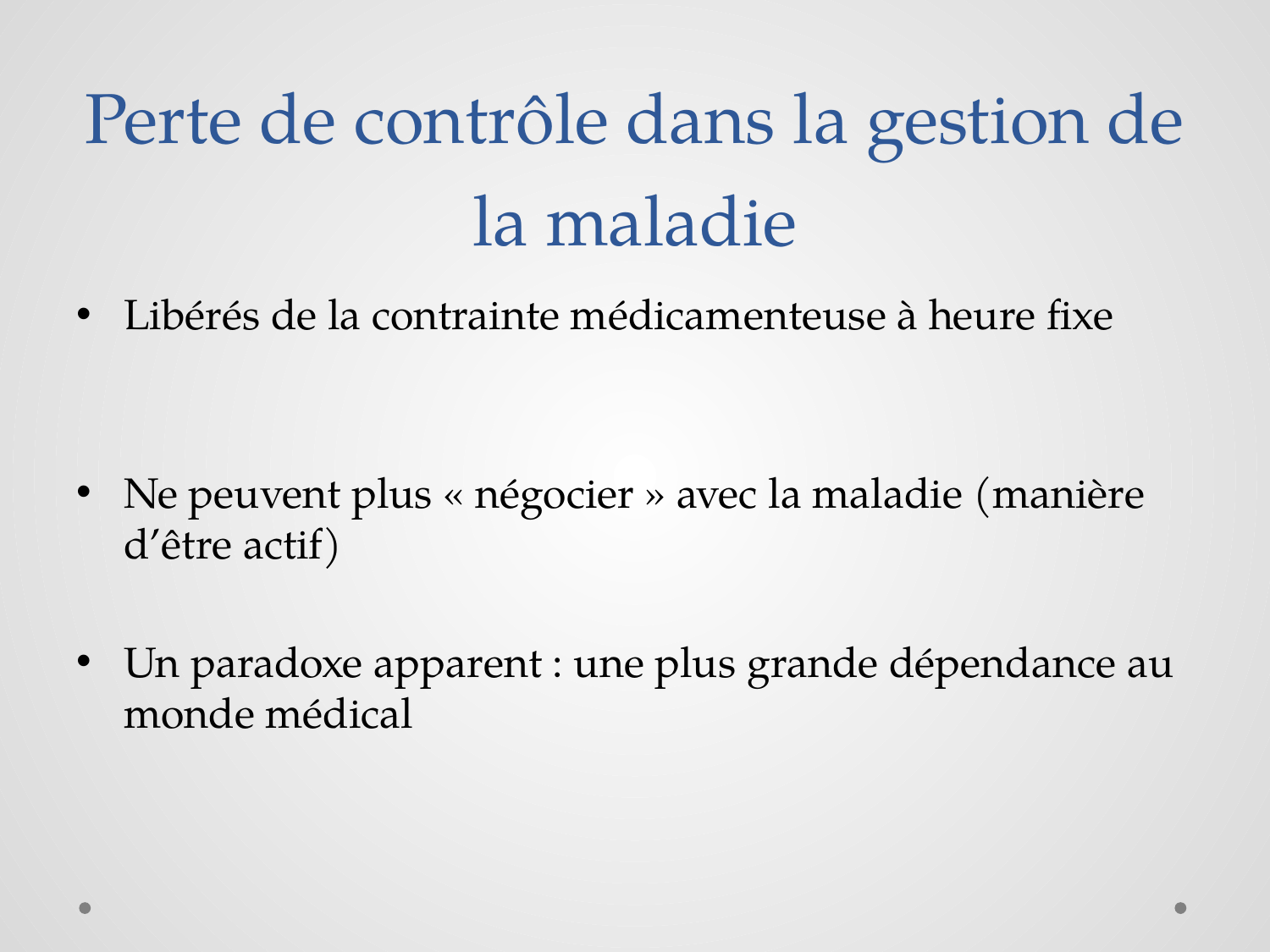

# Perte de contrôle dans la gestion de la maladie

Libérés de la contrainte médicamenteuse à heure fixe

Ne peuvent plus « négocier » avec la maladie (manière d’être actif)

Un paradoxe apparent : une plus grande dépendance au monde médical